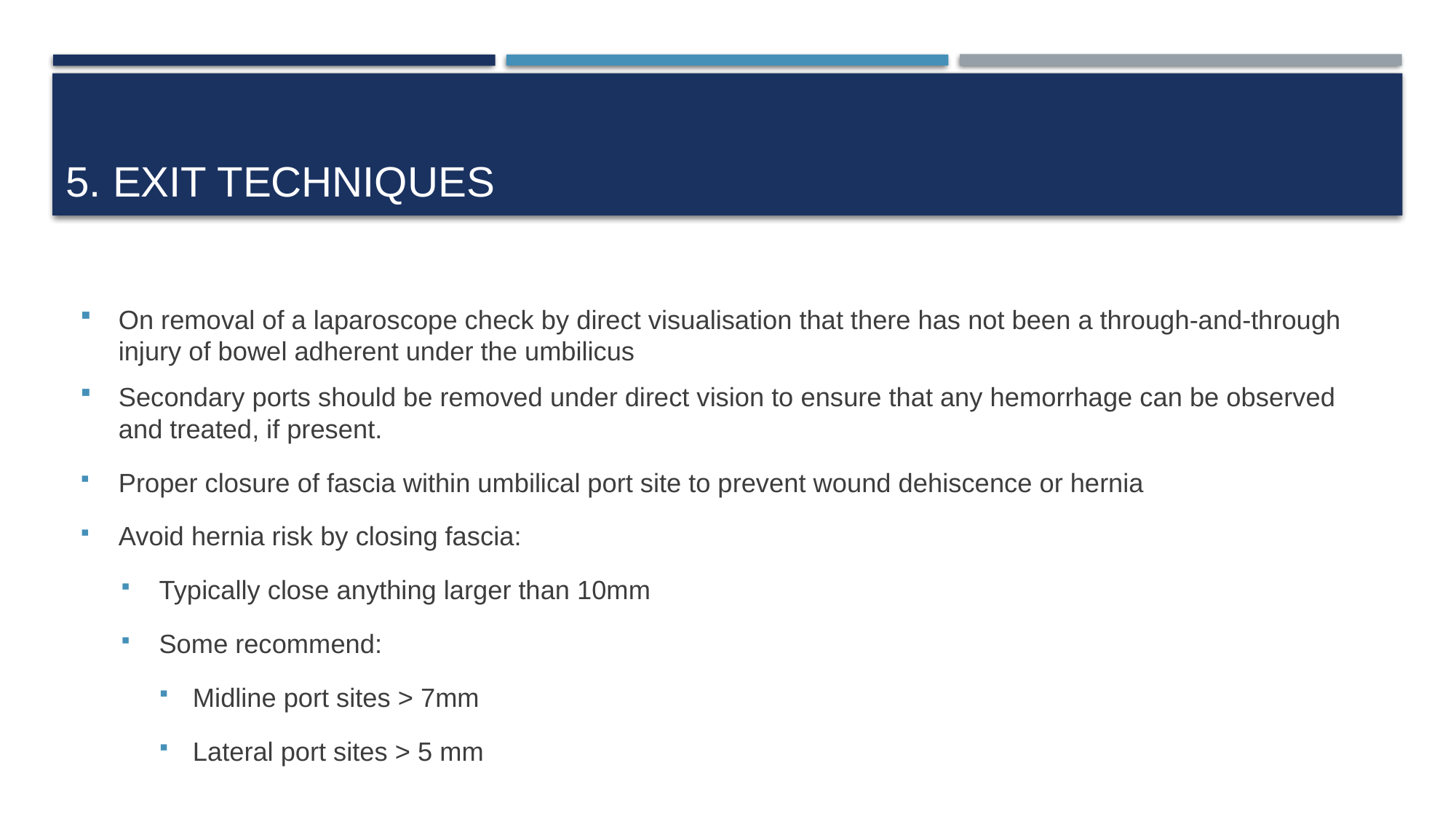

# 5. Exit techniques
On removal of a laparoscope check by direct visualisation that there has not been a through-and-through injury of bowel adherent under the umbilicus
Secondary ports should be removed under direct vision to ensure that any hemorrhage can be observed and treated, if present.
Proper closure of fascia within umbilical port site to prevent wound dehiscence or hernia
Avoid hernia risk by closing fascia:
Typically close anything larger than 10mm
Some recommend:
Midline port sites > 7mm
Lateral port sites > 5 mm